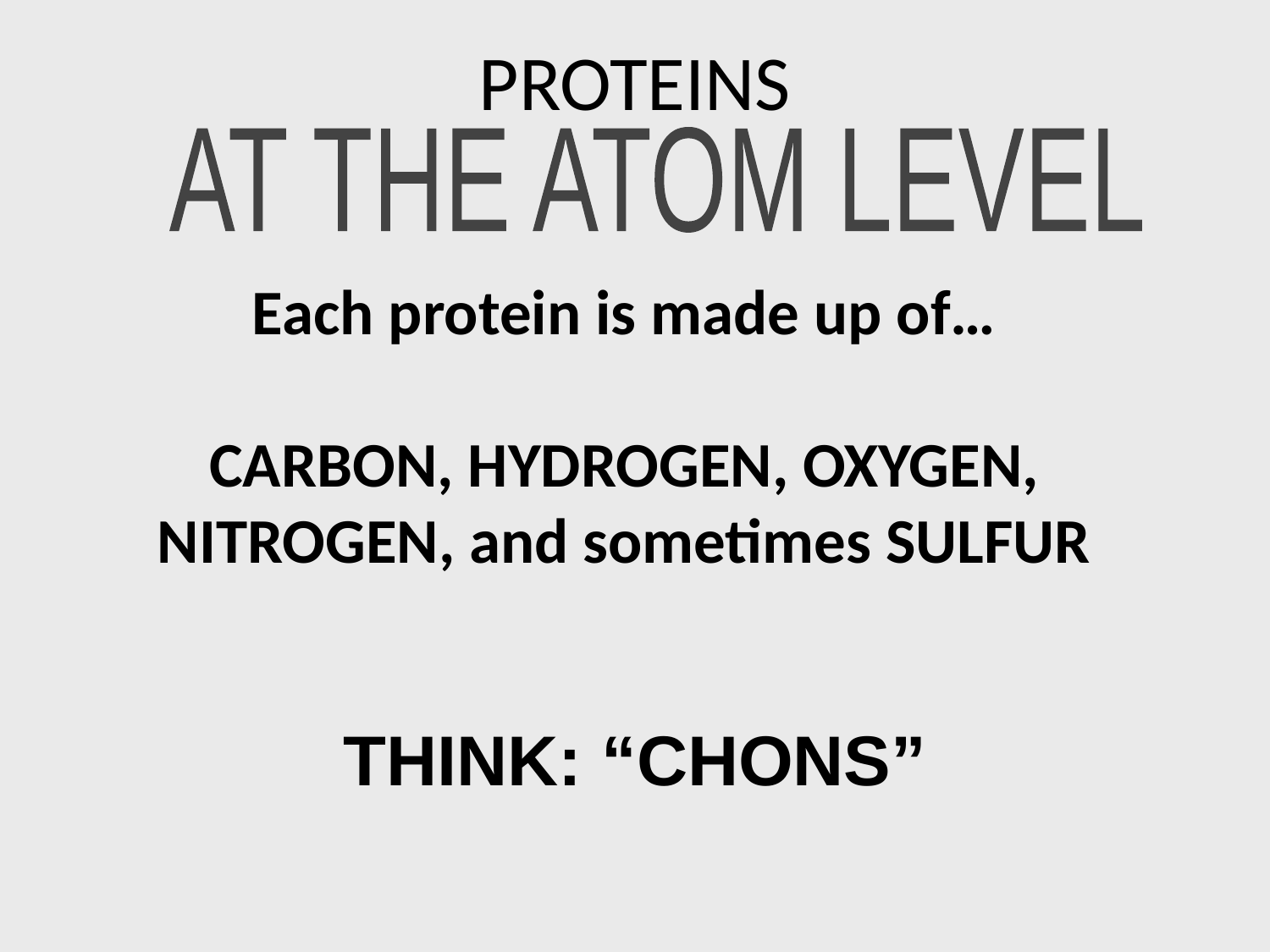

# PROTEINS
AT THE ATOM LEVEL
Each protein is made up of…

CARBON, HYDROGEN, OXYGEN, NITROGEN, and sometimes SULFUR
THINK: “CHONS”